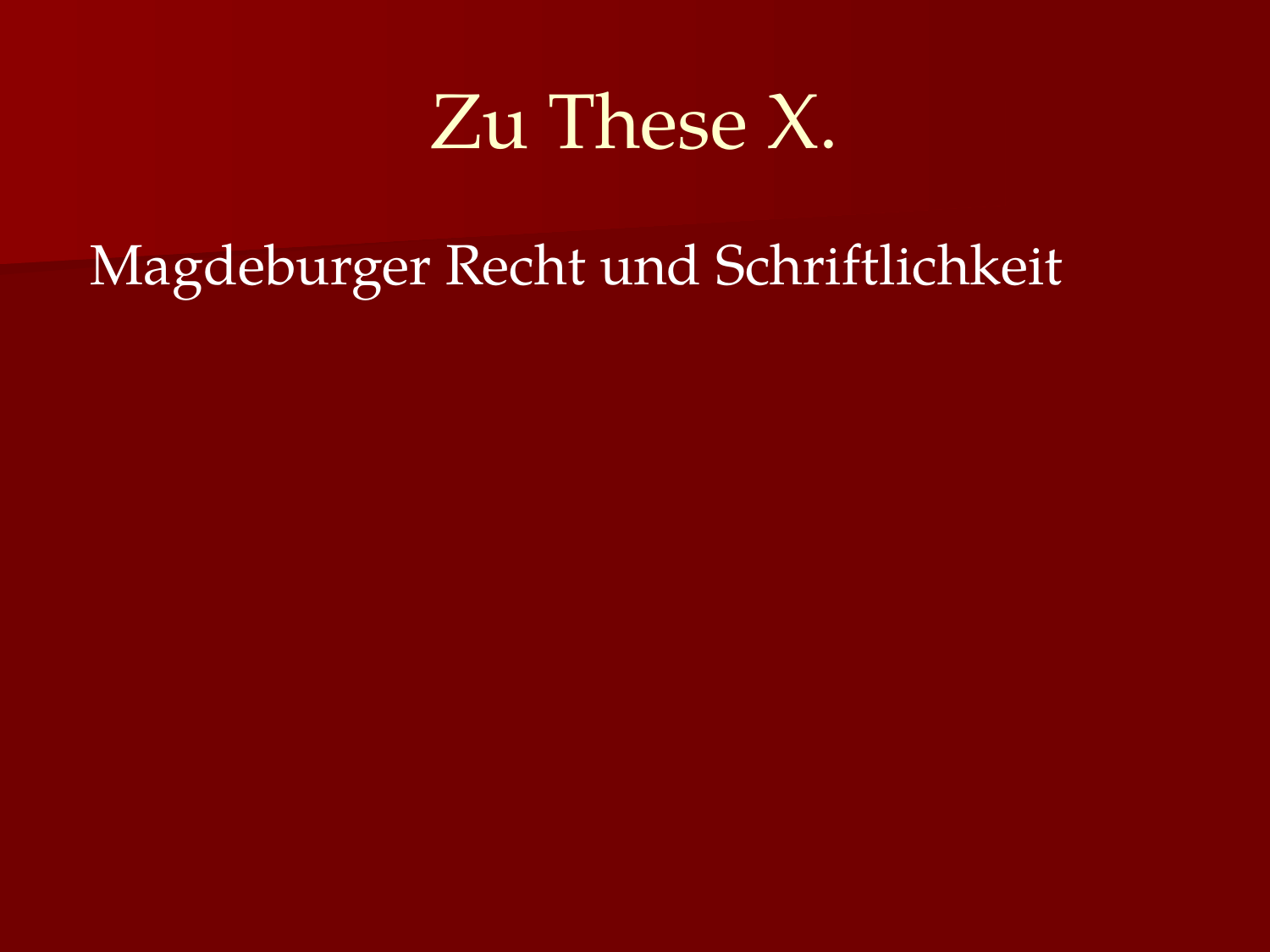

# Zu These X.
 Magdeburger Recht und Schriftlichkeit